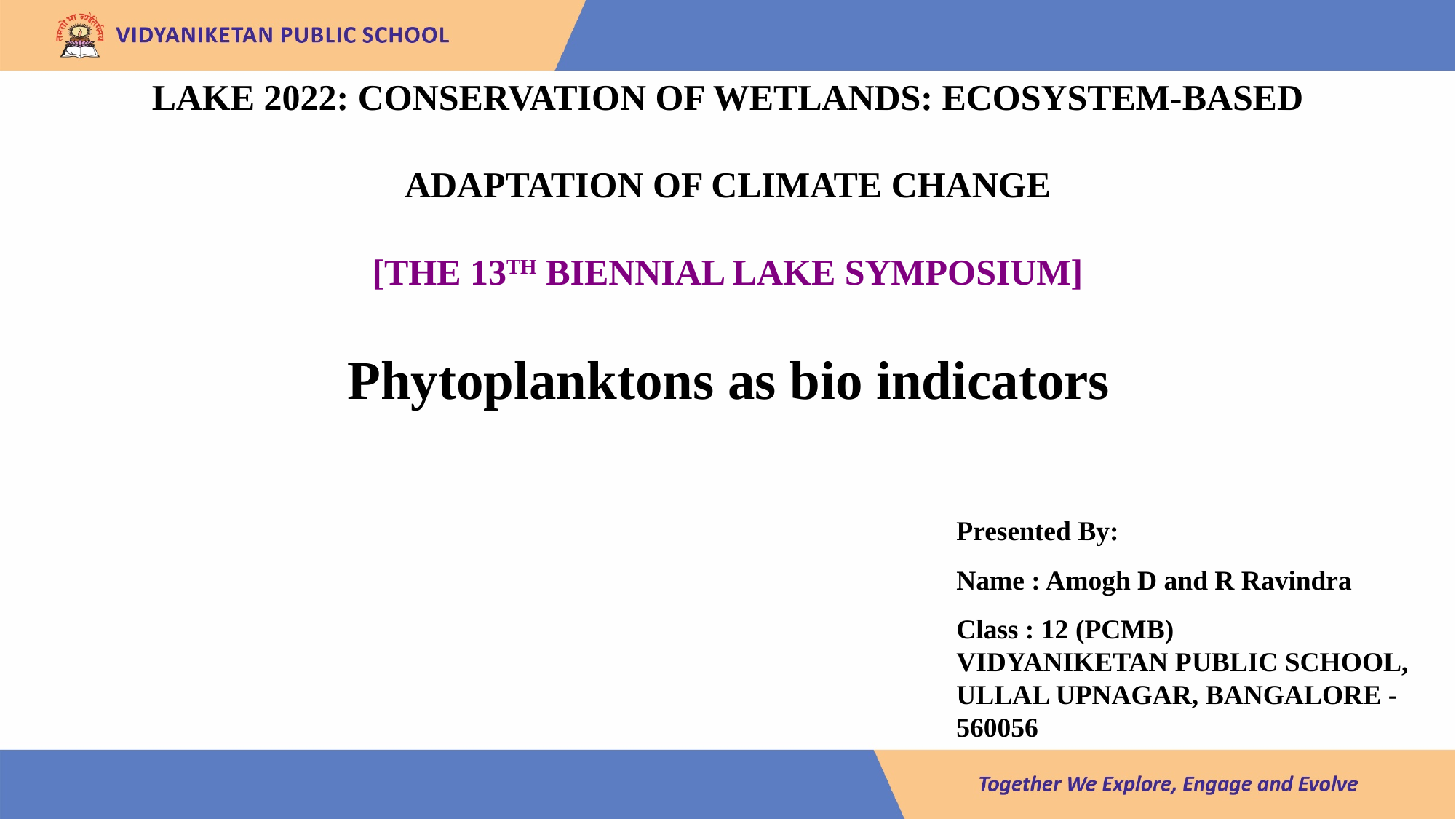

# LAKE 2022: CONSERVATION OF WETLANDS: ECOSYSTEM-BASED ADAPTATION OF CLIMATE CHANGE
[THE 13TH BIENNIAL LAKE SYMPOSIUM]
Phytoplanktons as bio indicators
Presented By:
Name : Amogh D and R Ravindra
Class : 12 (PCMB)
VIDYANIKETAN PUBLIC SCHOOL,
ULLAL UPNAGAR, BANGALORE - 560056